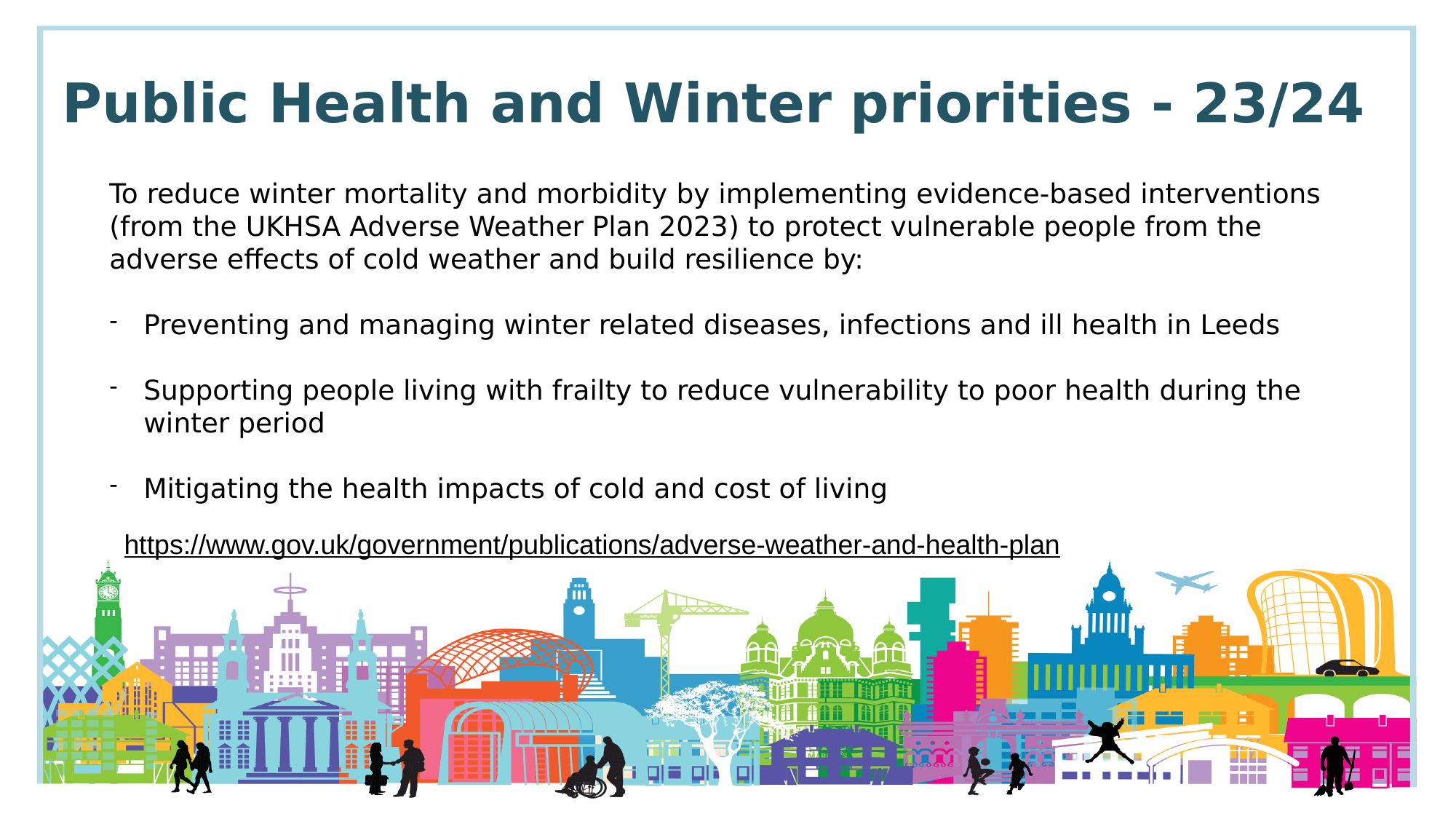

# Public Health and Winter priorities - 23/24

To reduce winter mortality and morbidity by implementing evidence-based interventions (from the UKHSA Adverse Weather Plan 2023) to protect vulnerable people from the adverse effects of cold weather and build resilience by:

Preventing and managing winter related diseases, infections and ill health in Leeds

Supporting people living with frailty to reduce vulnerability to poor health during the winter period

Mitigating the health impacts of cold and cost of living
https://www.gov.uk/government/publications/adverse-weather-and-health-plan